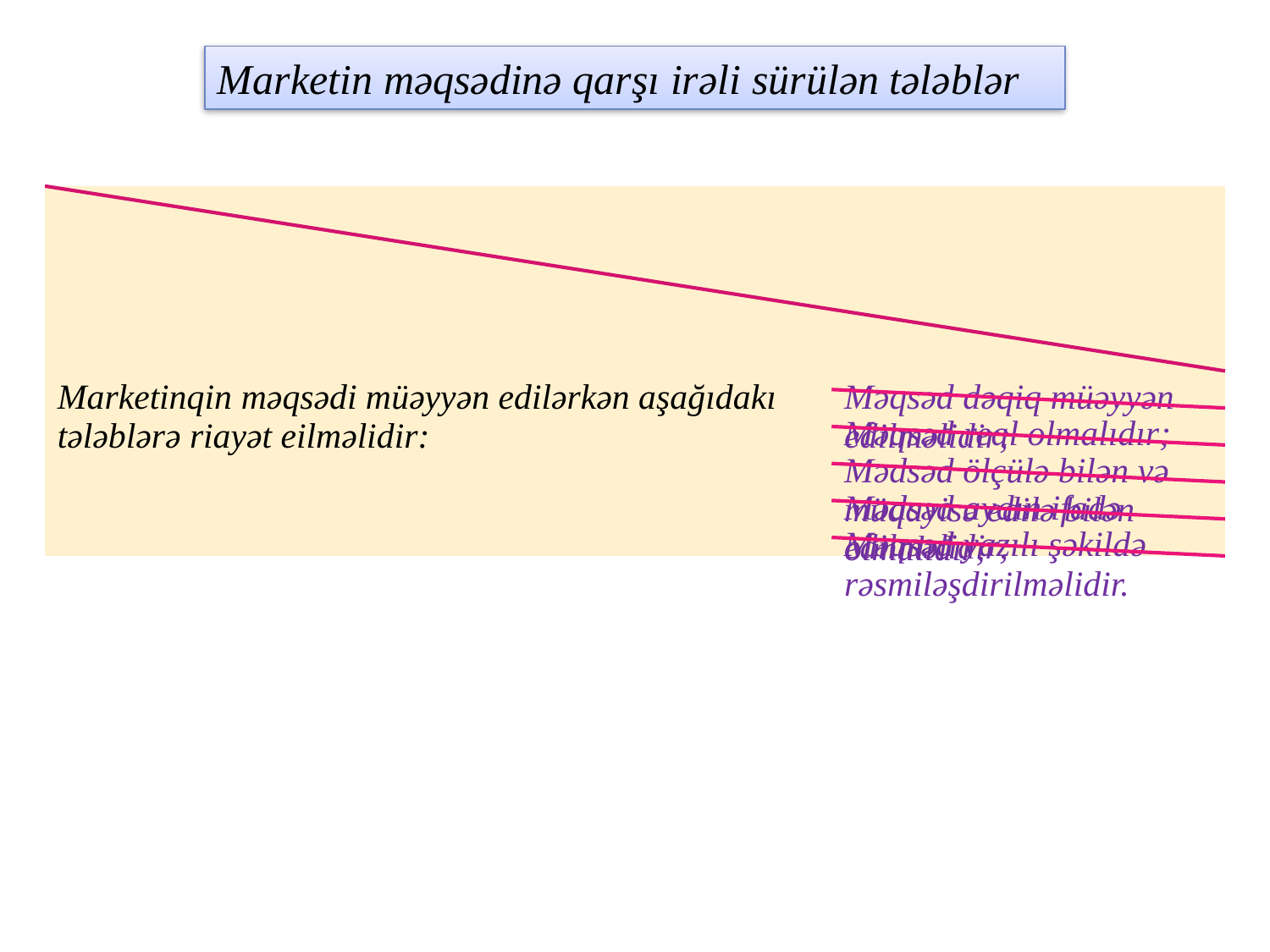

Marketin məqsədinə qarşı irəli sürülən tələblər
Marketinqin məqsədi müəyyən edilərkən aşağıdakı tələblərə riayət eilməlidir:
Məqsəd real olmalıdır;